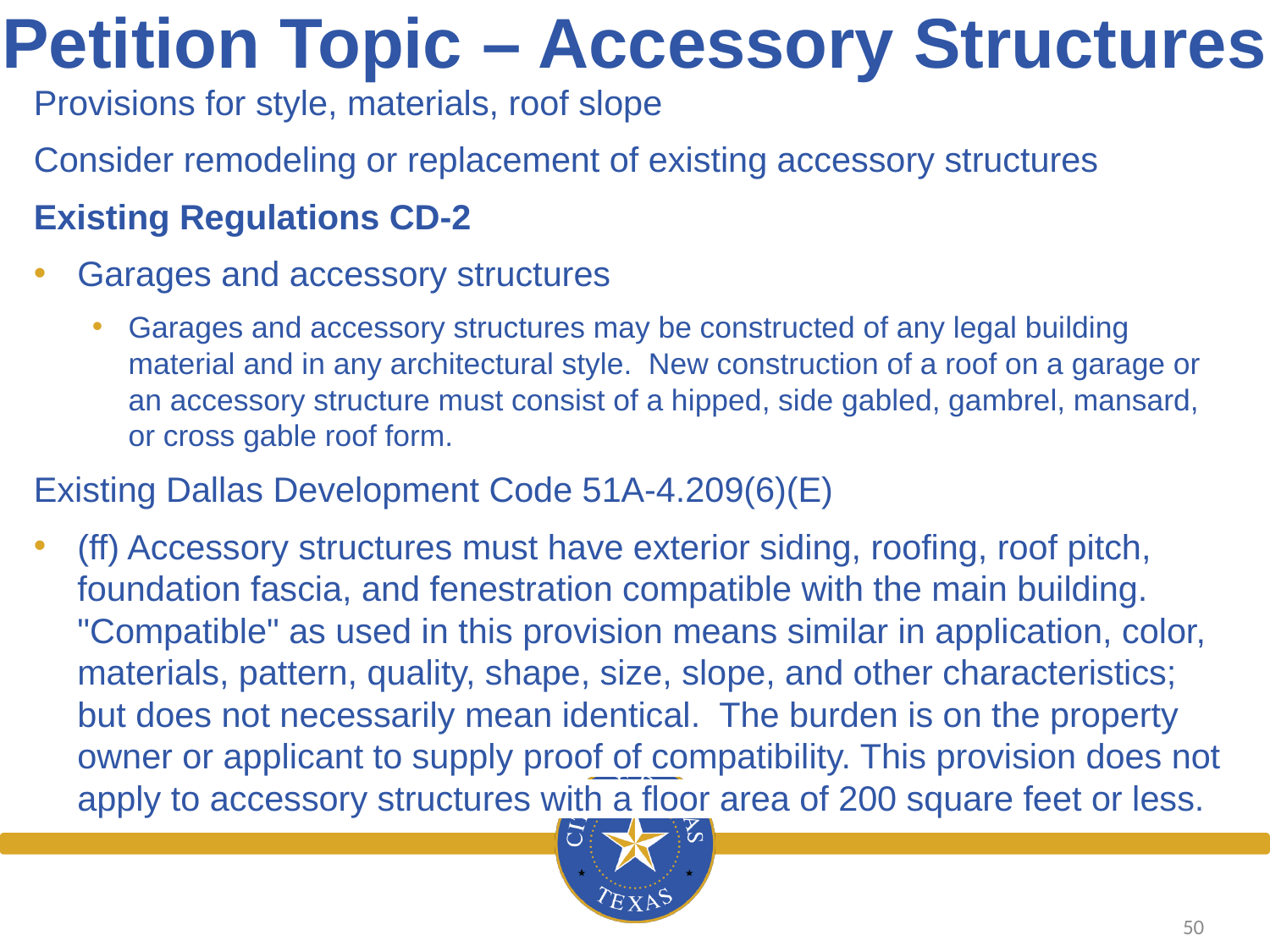

# Petition Topic – Accessory Structures
Provisions for style, materials, roof slope
Consider remodeling or replacement of existing accessory structures
Existing Regulations CD-2
Garages and accessory structures
Garages and accessory structures may be constructed of any legal building material and in any architectural style.  New construction of a roof on a garage or an accessory structure must consist of a hipped, side gabled, gambrel, mansard, or cross gable roof form.
Existing Dallas Development Code 51A-4.209(6)(E)
(ff) Accessory structures must have exterior siding, roofing, roof pitch, foundation fascia, and fenestration compatible with the main building. "Compatible" as used in this provision means similar in application, color, materials, pattern, quality, shape, size, slope, and other characteristics; but does not necessarily mean identical.  The burden is on the property owner or applicant to supply proof of compatibility. This provision does not apply to accessory structures with a floor area of 200 square feet or less.

50